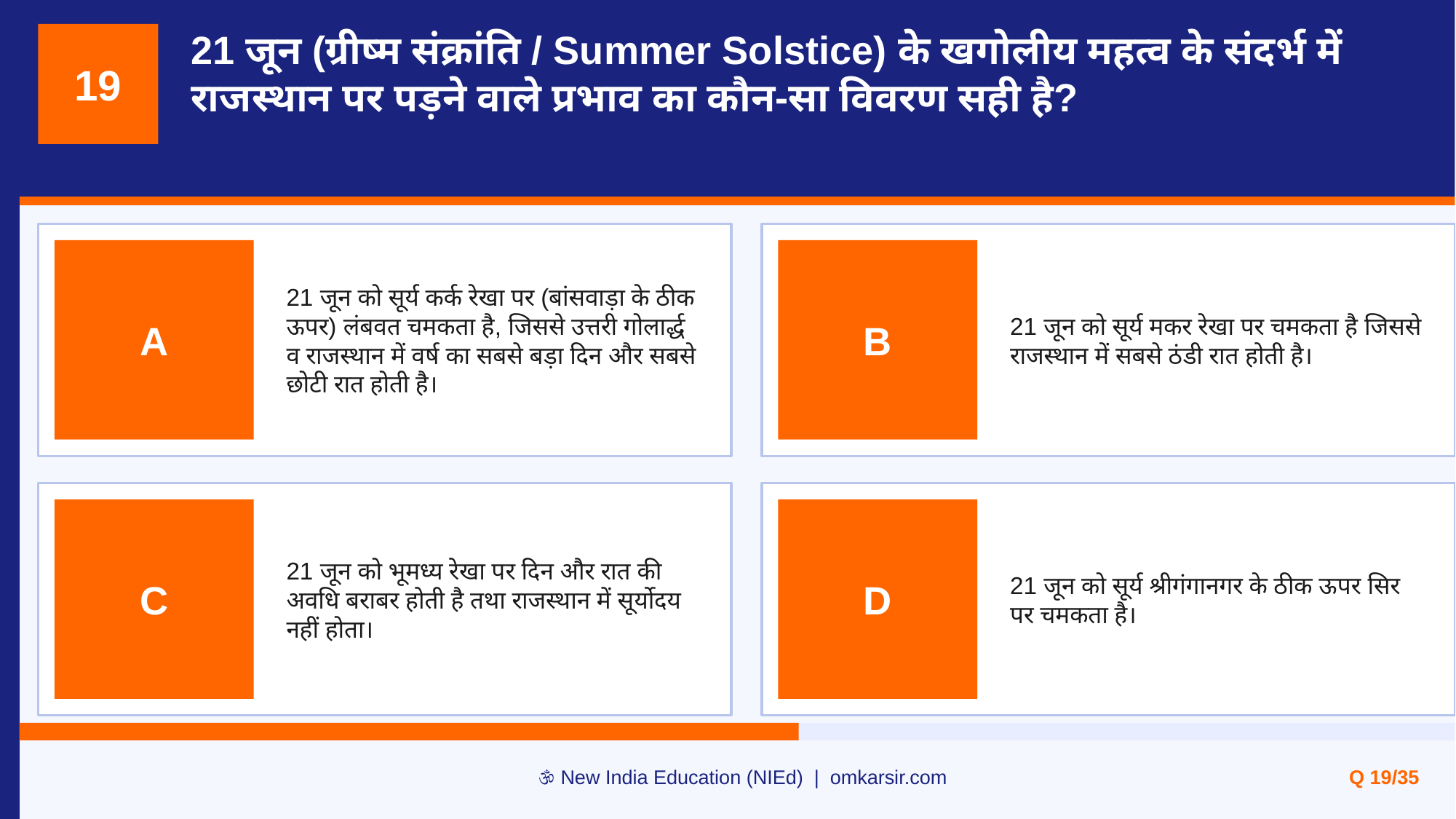

21 जून (ग्रीष्म संक्रांति / Summer Solstice) के खगोलीय महत्व के संदर्भ में राजस्थान पर पड़ने वाले प्रभाव का कौन-सा विवरण सही है?
19

21 जून को सूर्य कर्क रेखा पर (बांसवाड़ा के ठीक ऊपर) लंबवत चमकता है, जिससे उत्तरी गोलार्द्ध व राजस्थान में वर्ष का सबसे बड़ा दिन और सबसे छोटी रात होती है।
21 जून को सूर्य मकर रेखा पर चमकता है जिससे राजस्थान में सबसे ठंडी रात होती है।
A
B

21 जून को भूमध्य रेखा पर दिन और रात की अवधि बराबर होती है तथा राजस्थान में सूर्योदय नहीं होता।
21 जून को सूर्य श्रीगंगानगर के ठीक ऊपर सिर पर चमकता है।
C
D

🕉️ New India Education (NIEd)  |  omkarsir.com
Q 19/35